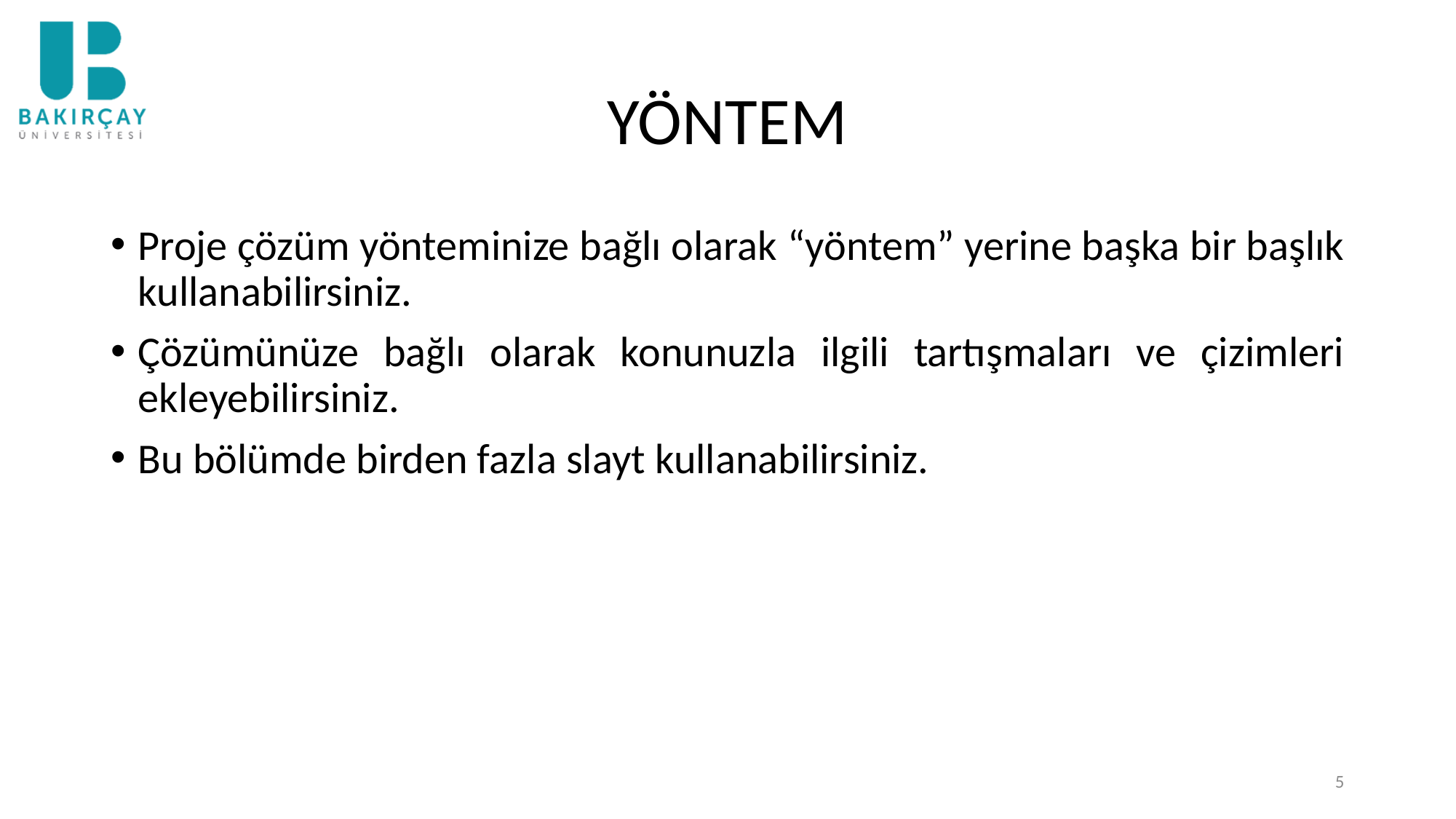

# YÖNTEM
Proje çözüm yönteminize bağlı olarak “yöntem” yerine başka bir başlık kullanabilirsiniz.
Çözümünüze bağlı olarak konunuzla ilgili tartışmaları ve çizimleri ekleyebilirsiniz.
Bu bölümde birden fazla slayt kullanabilirsiniz.

5